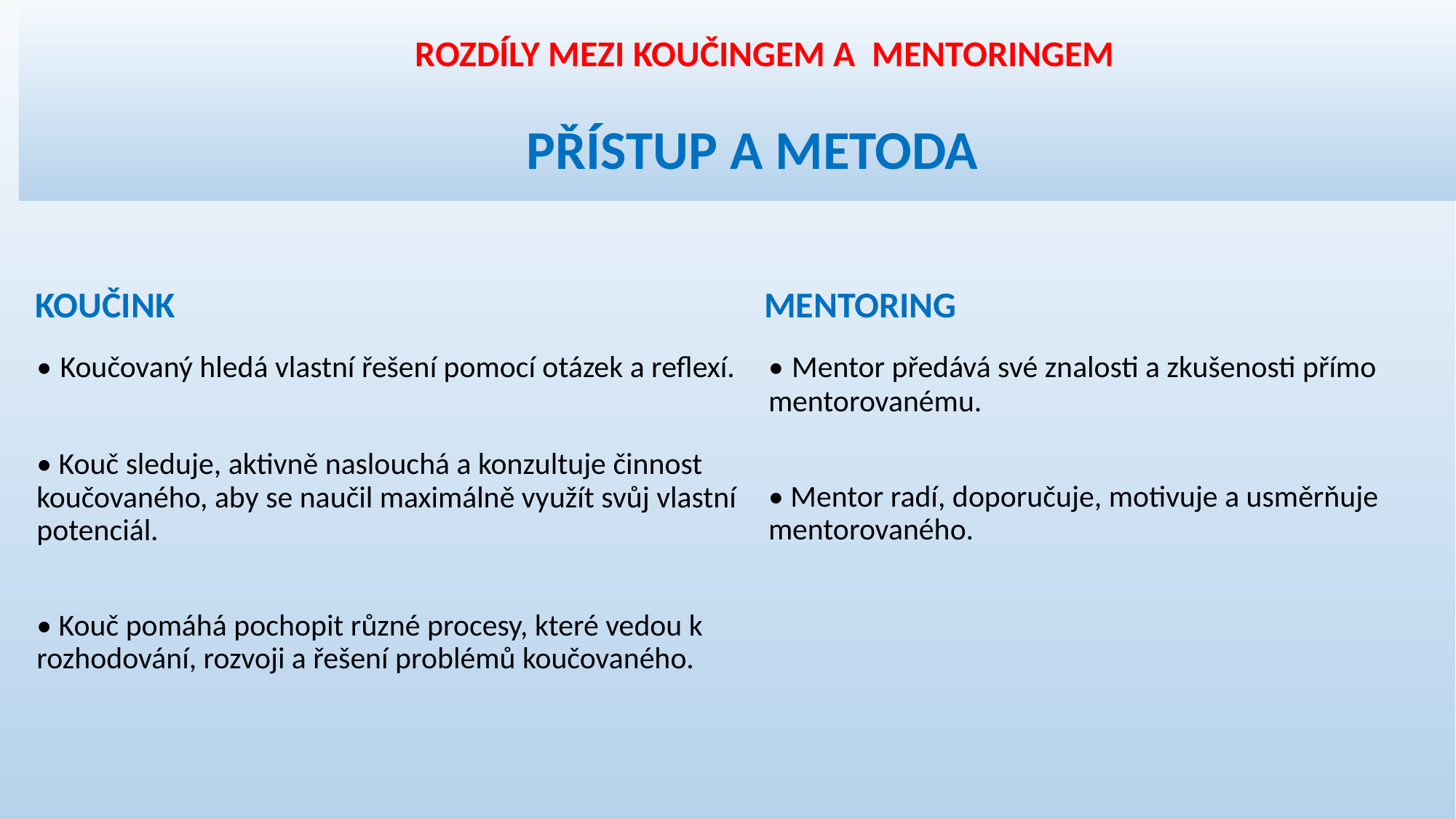

# ROZDÍLY MEZI KOUČINGEM A  MENTORINGEM PŘÍSTUP A METODA
   KOUČINK
  MENTORING
• Koučovaný hledá vlastní řešení pomocí otázek a reflexí.

• Kouč sleduje, aktivně naslouchá a konzultuje činnost koučovaného, aby se naučil maximálně využít svůj vlastní potenciál.

• Kouč pomáhá pochopit různé procesy, které vedou k rozhodování, rozvoji a řešení problémů koučovaného.
• Mentor předává své znalosti a zkušenosti přímo mentorovanému.

• Mentor radí, doporučuje, motivuje a usměrňuje mentorovaného.